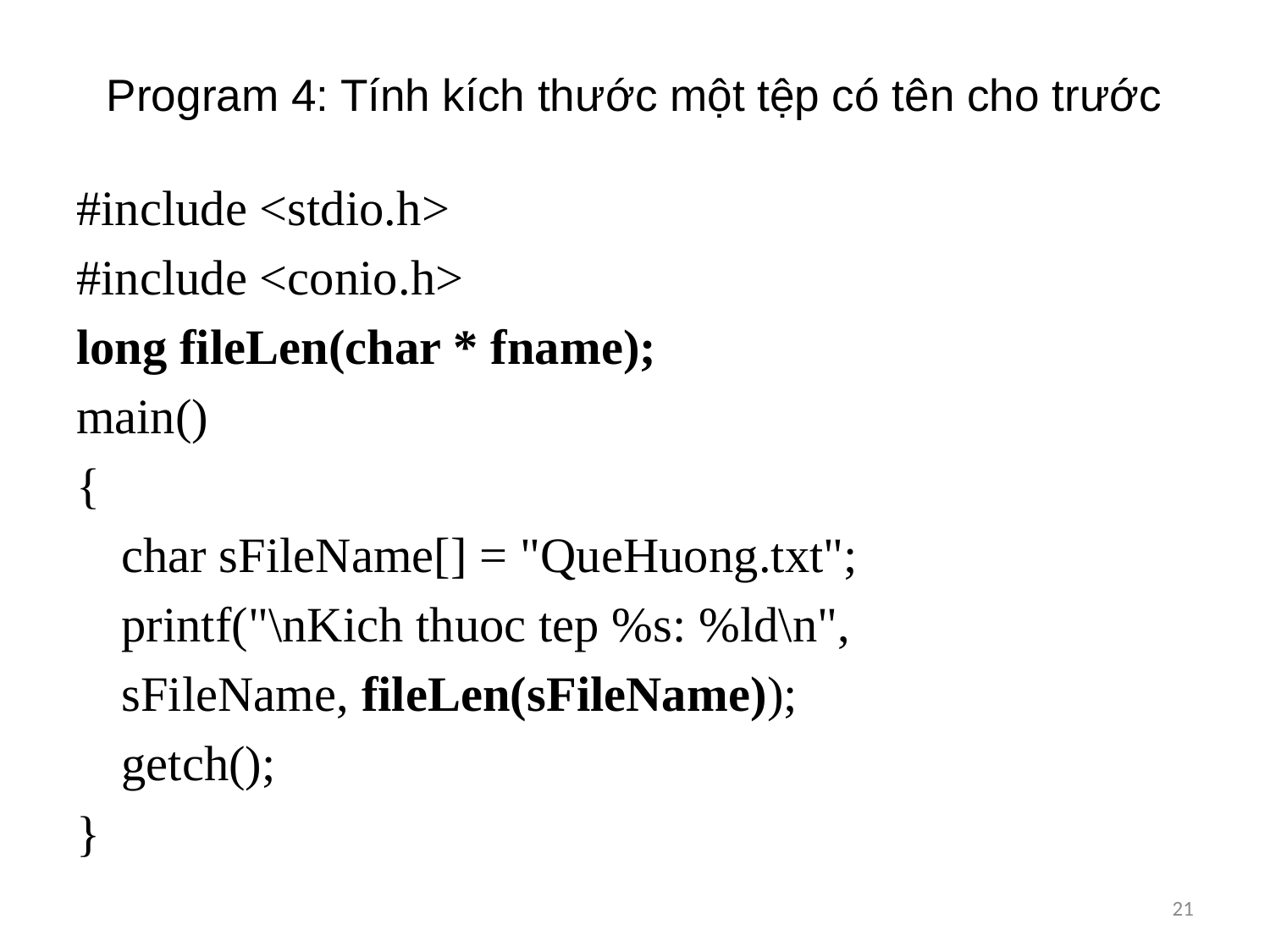

# Program 4: Tính kích thước một tệp có tên cho trước
#include <stdio.h>
#include <conio.h>
long fileLen(char * fname);
main()
{
	char sFileName[] = "QueHuong.txt";
	printf("\nKich thuoc tep %s: %ld\n",
		sFileName, fileLen(sFileName));
	getch();
}
21